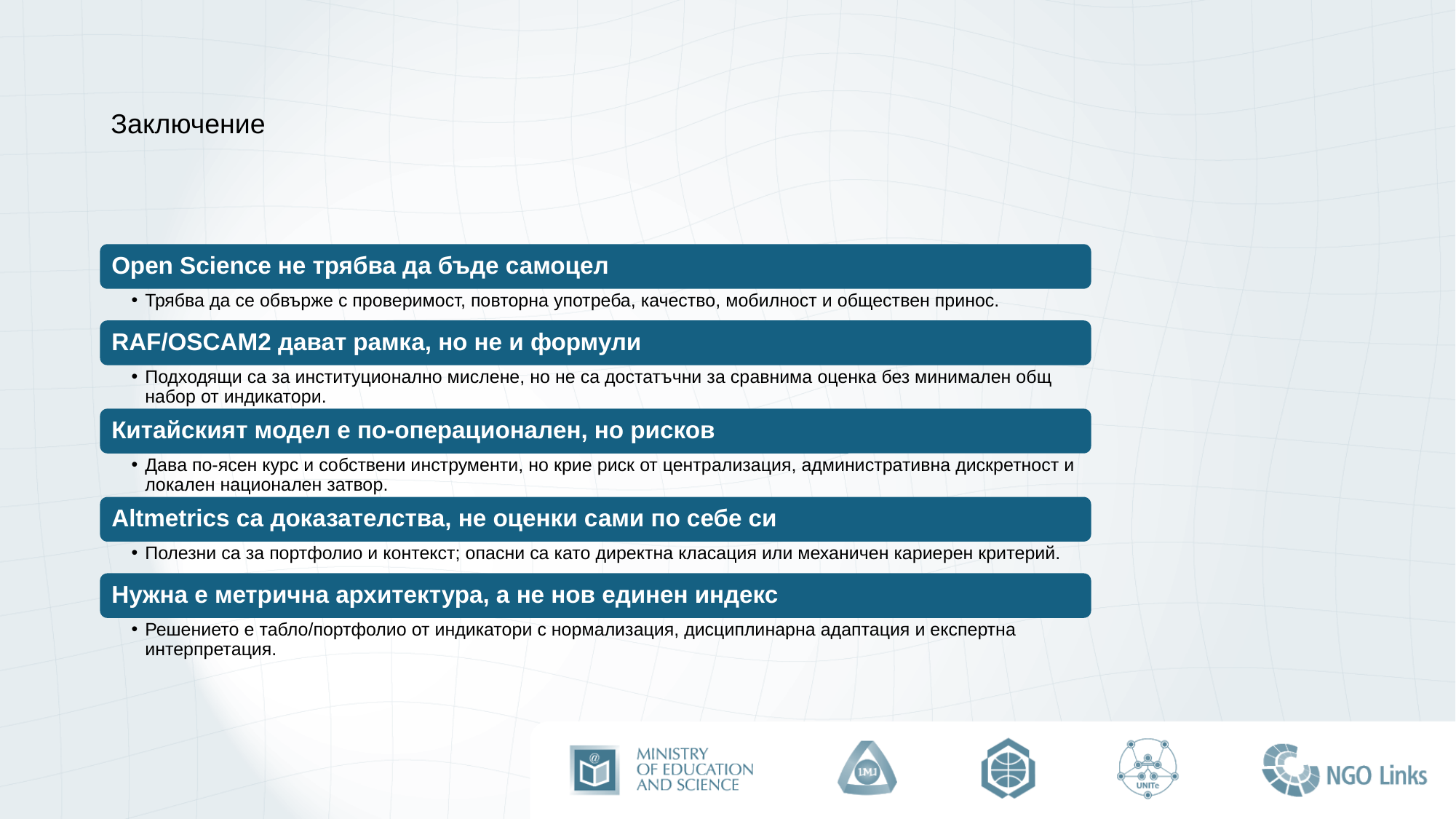

# Заключение
Open Science не трябва да бъде самоцел
Трябва да се обвърже с проверимост, повторна употреба, качество, мобилност и обществен принос.
RAF/OSCAM2 дават рамка, но не и формули
Подходящи са за институционално мислене, но не са достатъчни за сравнима оценка без минимален общ набор от индикатори.
Китайският модел е по-операционален, но рисков
Дава по-ясен курс и собствени инструменти, но крие риск от централизация, административна дискретност и локален национален затвор.
Altmetrics са доказателства, не оценки сами по себе си
Полезни са за портфолио и контекст; опасни са като директна класация или механичен кариерен критерий.
Нужна е метрична архитектура, а не нов единен индекс
Решението е табло/портфолио от индикатори с нормализация, дисциплинарна адаптация и експертна интерпретация.